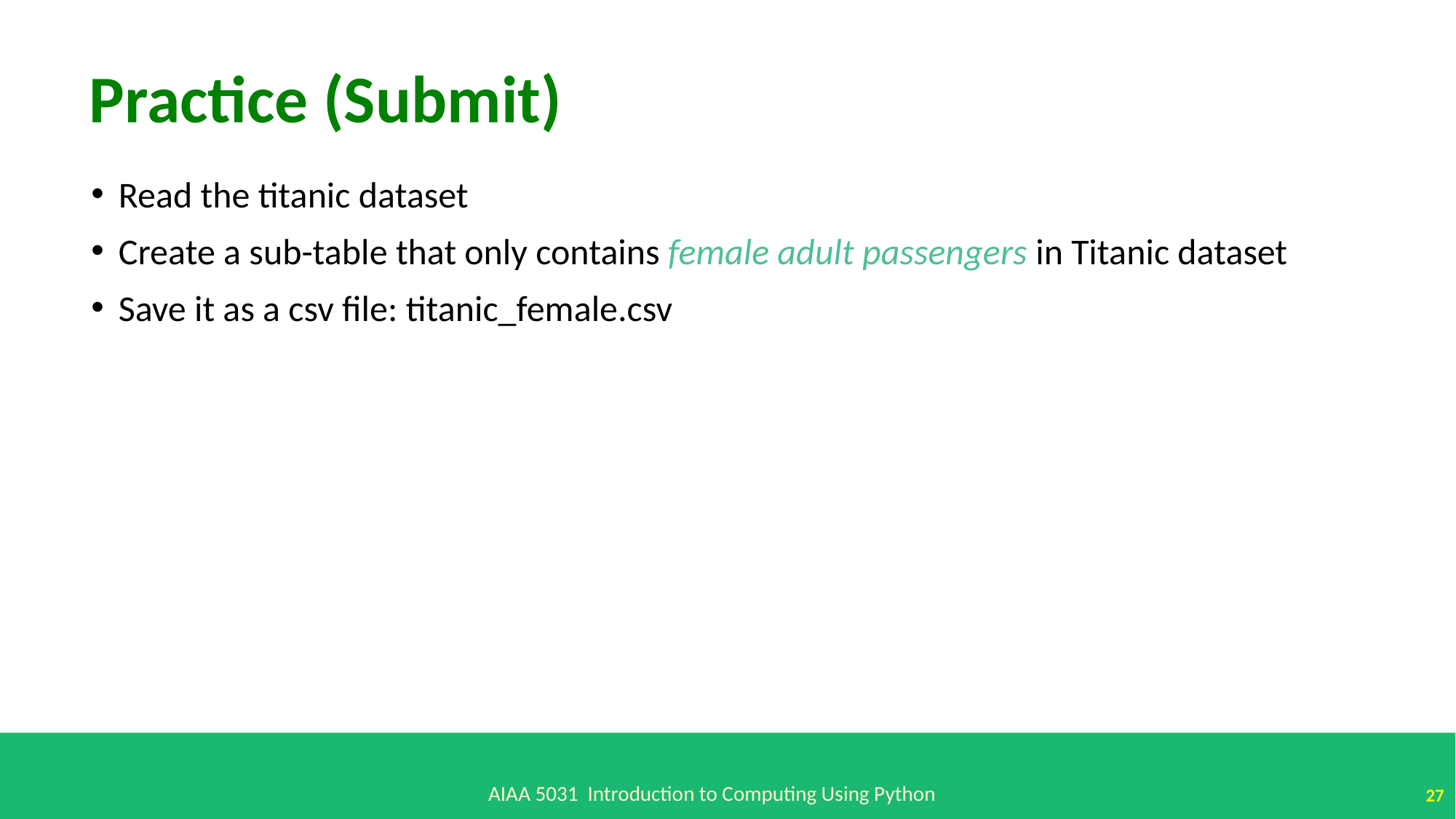

Practice (Submit)
Read the titanic dataset
Create a sub-table that only contains female adult passengers in Titanic dataset
Save it as a csv file: titanic_female.csv
AIAA 5031  Introduction to Computing Using Python
27